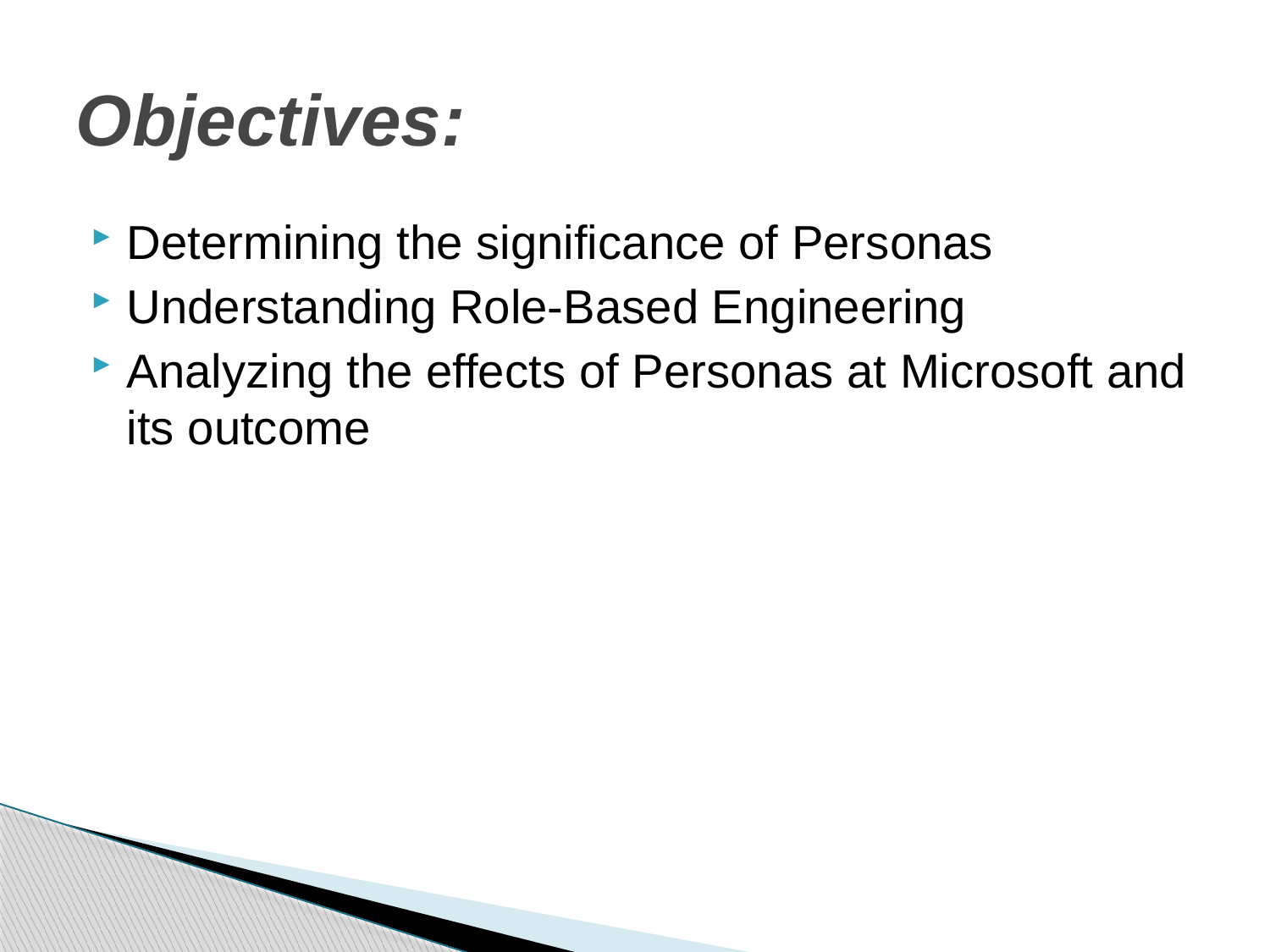

# Objectives:
Determining the significance of Personas
Understanding Role-Based Engineering
Analyzing the effects of Personas at Microsoft and its outcome